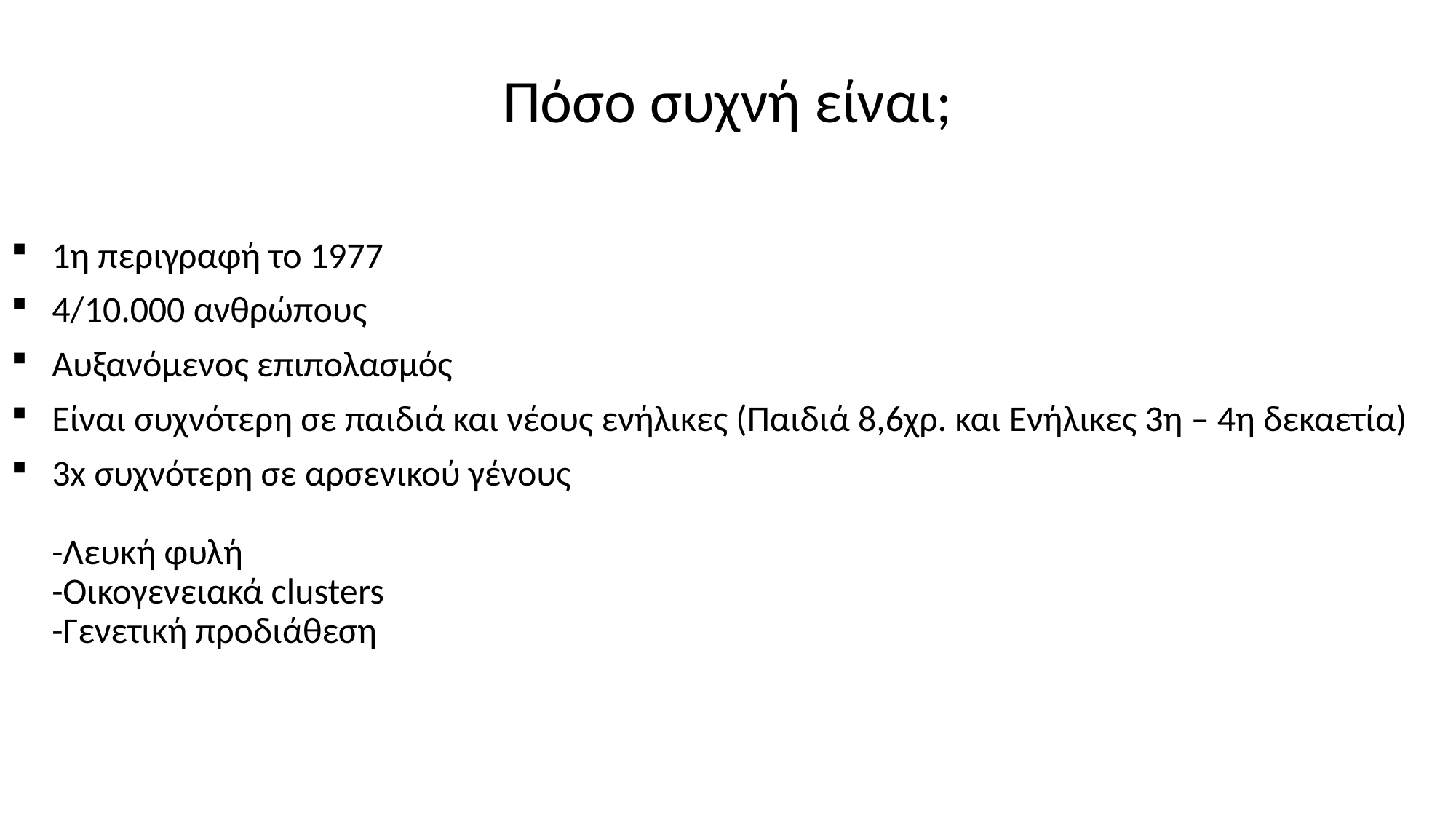

# Πόσο συχνή είναι;

1η περιγραφή το 1977
4/10.000 ανθρώπους
Αυξανόμενος επιπολασμός
Είναι συχνότερη σε παιδιά και νέους ενήλικες (Παιδιά 8,6χρ. και Ενήλικες 3η – 4η δεκαετία)
3x συχνότερη σε αρσενικού γένους
-Λευκή φυλή
-Οικογενειακά clusters
-Γενετική προδιάθεση